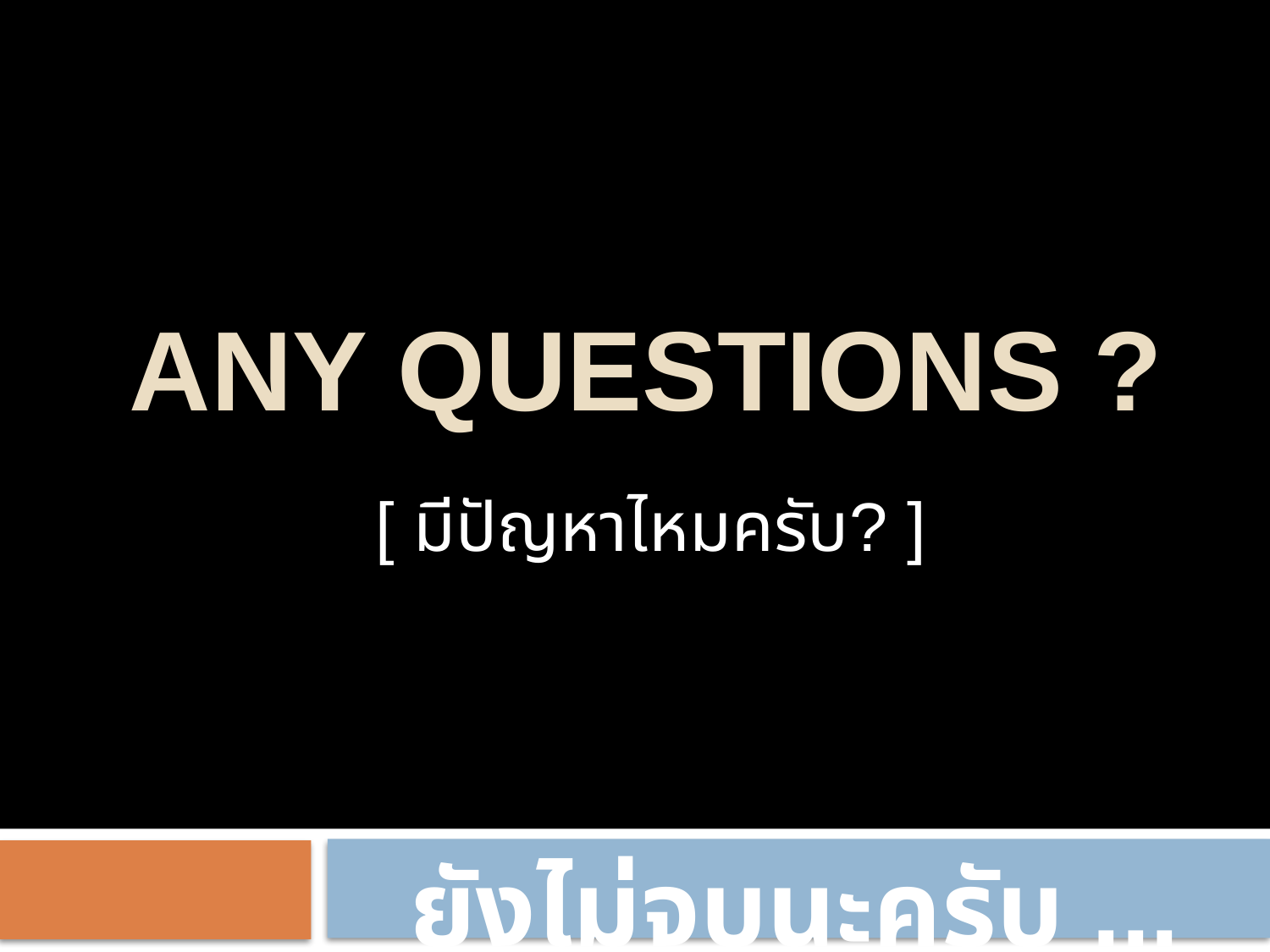

# Any Questions ?
[ มีปัญหาไหมครับ? ]
ยังไม่จบนะครับ ... มีอีก